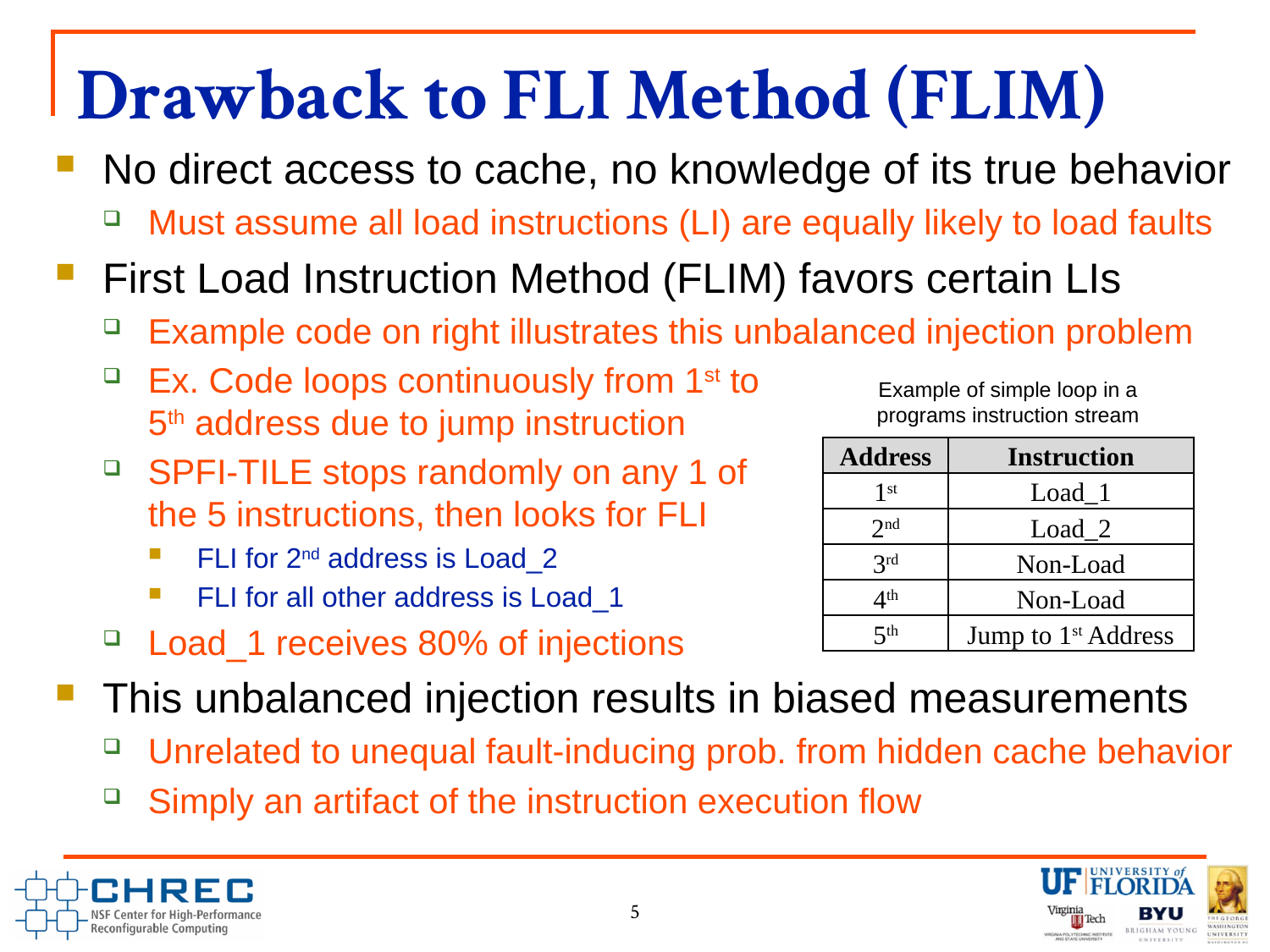

# Drawback to FLI Method (FLIM)
No direct access to cache, no knowledge of its true behavior
Must assume all load instructions (LI) are equally likely to load faults
First Load Instruction Method (FLIM) favors certain LIs
Example code on right illustrates this unbalanced injection problem
Ex. Code loops continuously from 1st to
5th address due to jump instruction
SPFI-TILE stops randomly on any 1 of
the 5 instructions, then looks for FLI
FLI for 2nd address is Load_2
FLI for all other address is Load_1
Load_1 receives 80% of injections
This unbalanced injection results in biased measurements
Unrelated to unequal fault-inducing prob. from hidden cache behavior
Simply an artifact of the instruction execution flow
Example of simple loop in a programs instruction stream
| Address | Instruction |
| --- | --- |
| 1st | Load\_1 |
| 2nd | Load\_2 |
| 3rd | Non-Load |
| 4th | Non-Load |
| 5th | Jump to 1st Address |
5